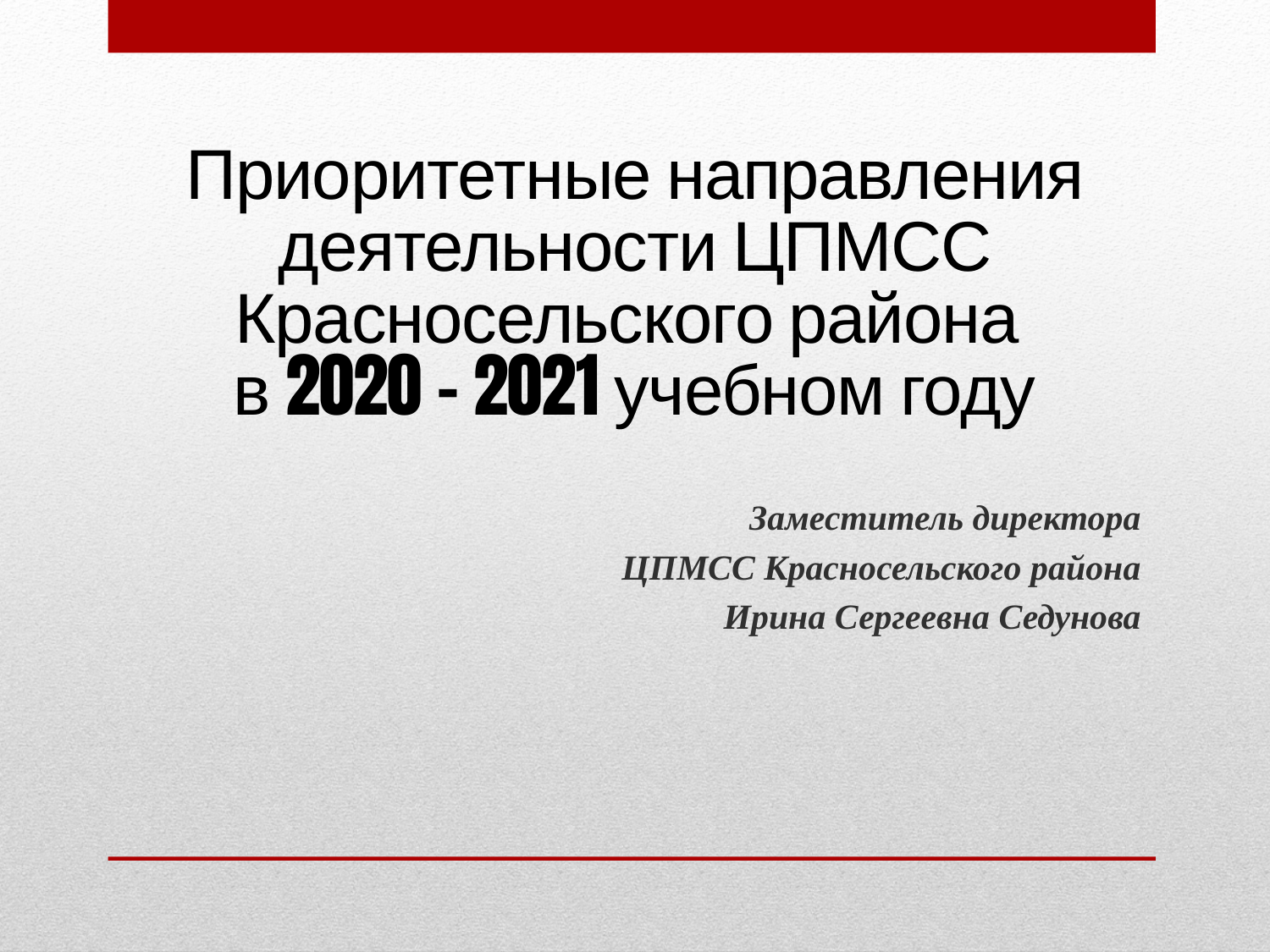

# Приоритетные направления деятельности ЦПМСС Красносельского района в 2020 – 2021 учебном году
Заместитель директора
ЦПМСС Красносельского района
Ирина Сергеевна Седунова